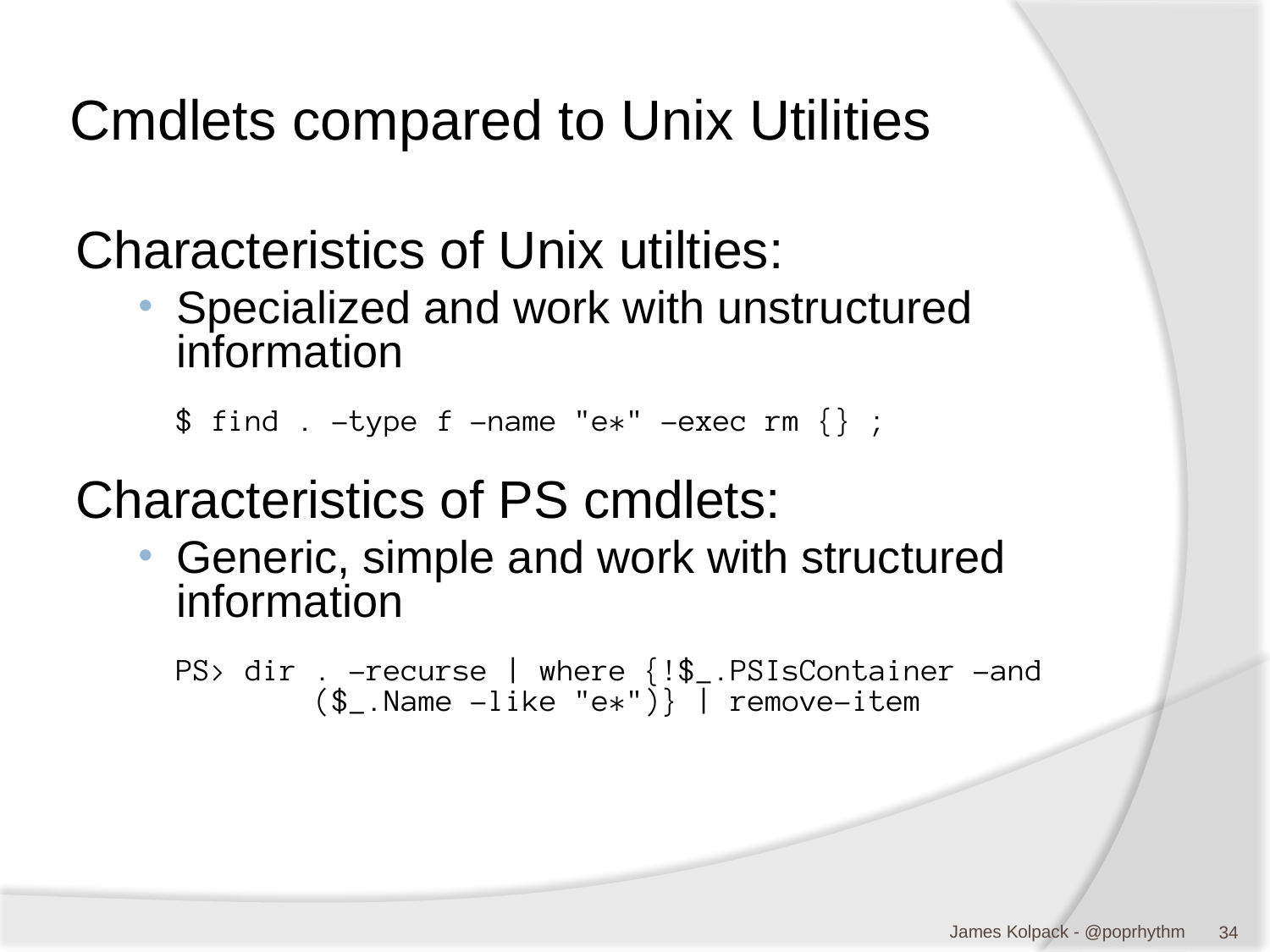

# Cmdlets compared to Unix Utilities
Characteristics of Unix utilties:
Specialized and work with unstructured information
$ find . -type f -name "e*" -exec rm {} ;
Characteristics of PS cmdlets:
Generic, simple and work with structured information
PS> dir . -recurse | where {!$_.PSIsContainer -and
        ($_.Name -like "e*")} | remove-item

James Kolpack - @poprhythm
34